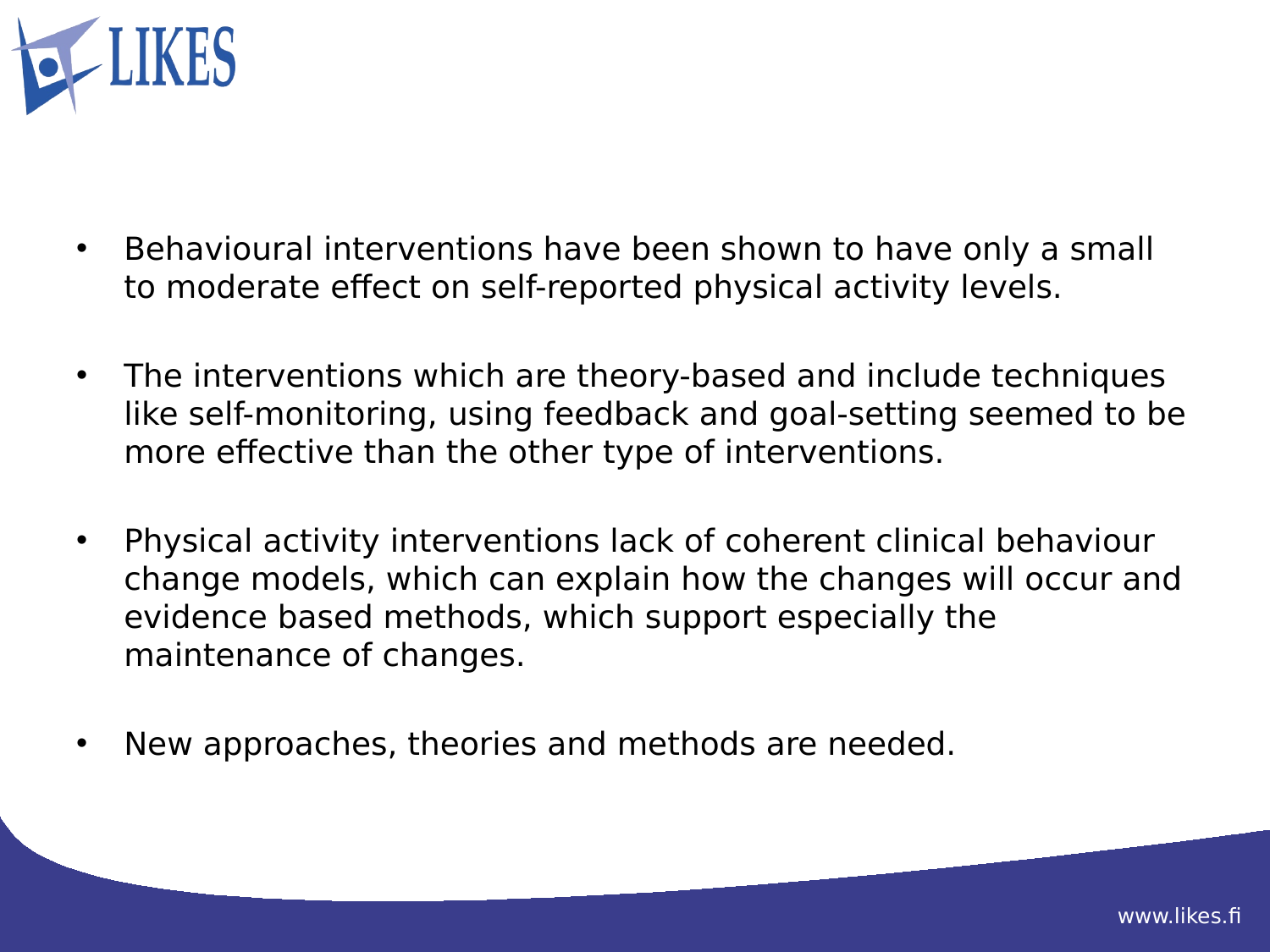

#
Behavioural interventions have been shown to have only a small to moderate effect on self-reported physical activity levels.

The interventions which are theory-based and include techniques like self-monitoring, using feedback and goal-setting seemed to be more effective than the other type of interventions.

Physical activity interventions lack of coherent clinical behaviour change models, which can explain how the changes will occur and evidence based methods, which support especially the maintenance of changes.

New approaches, theories and methods are needed.